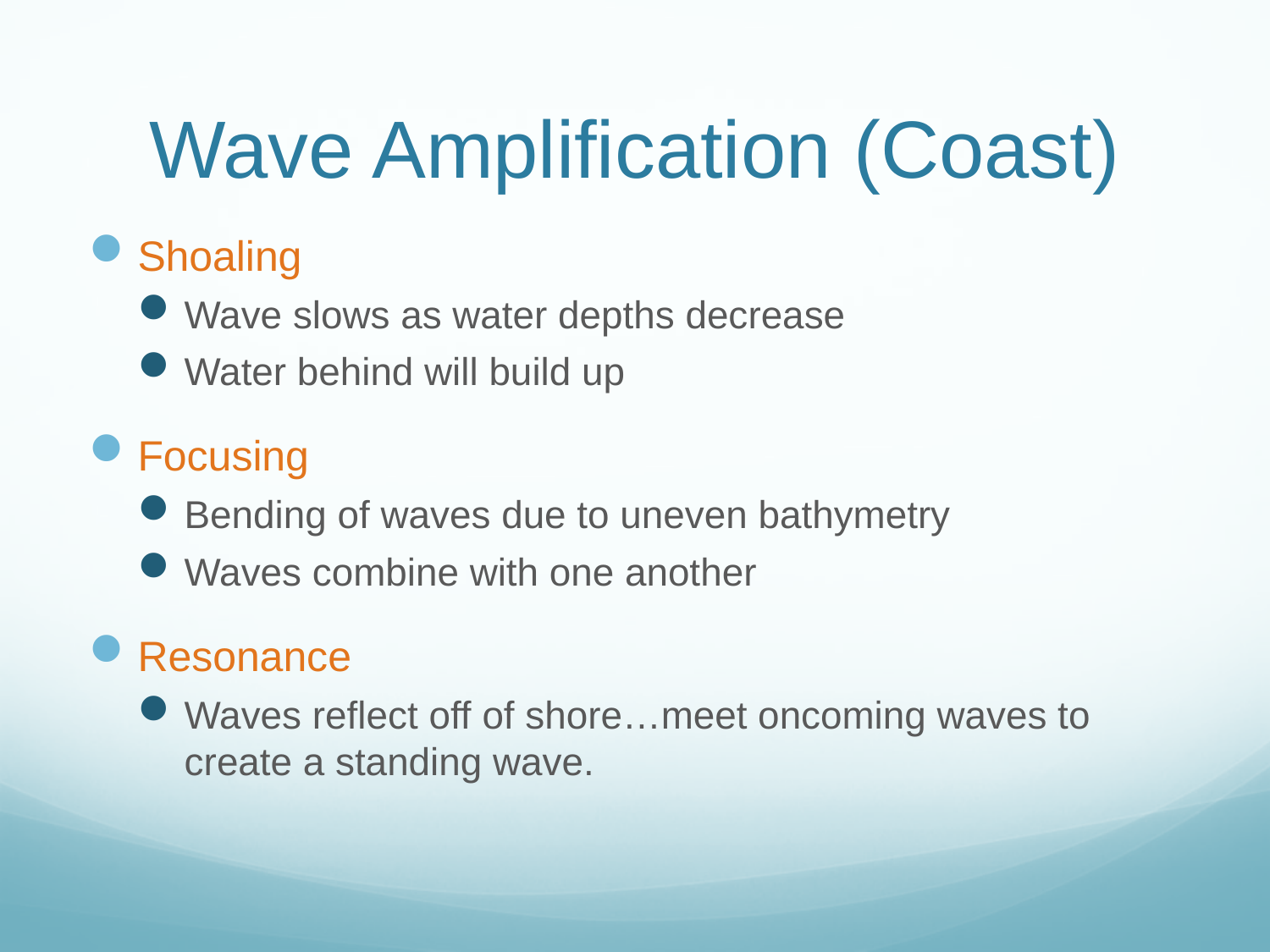

# Wave Amplification (Coast)
Shoaling
Wave slows as water depths decrease
Water behind will build up
Focusing
Bending of waves due to uneven bathymetry
Waves combine with one another
Resonance
Waves reflect off of shore…meet oncoming waves to create a standing wave.